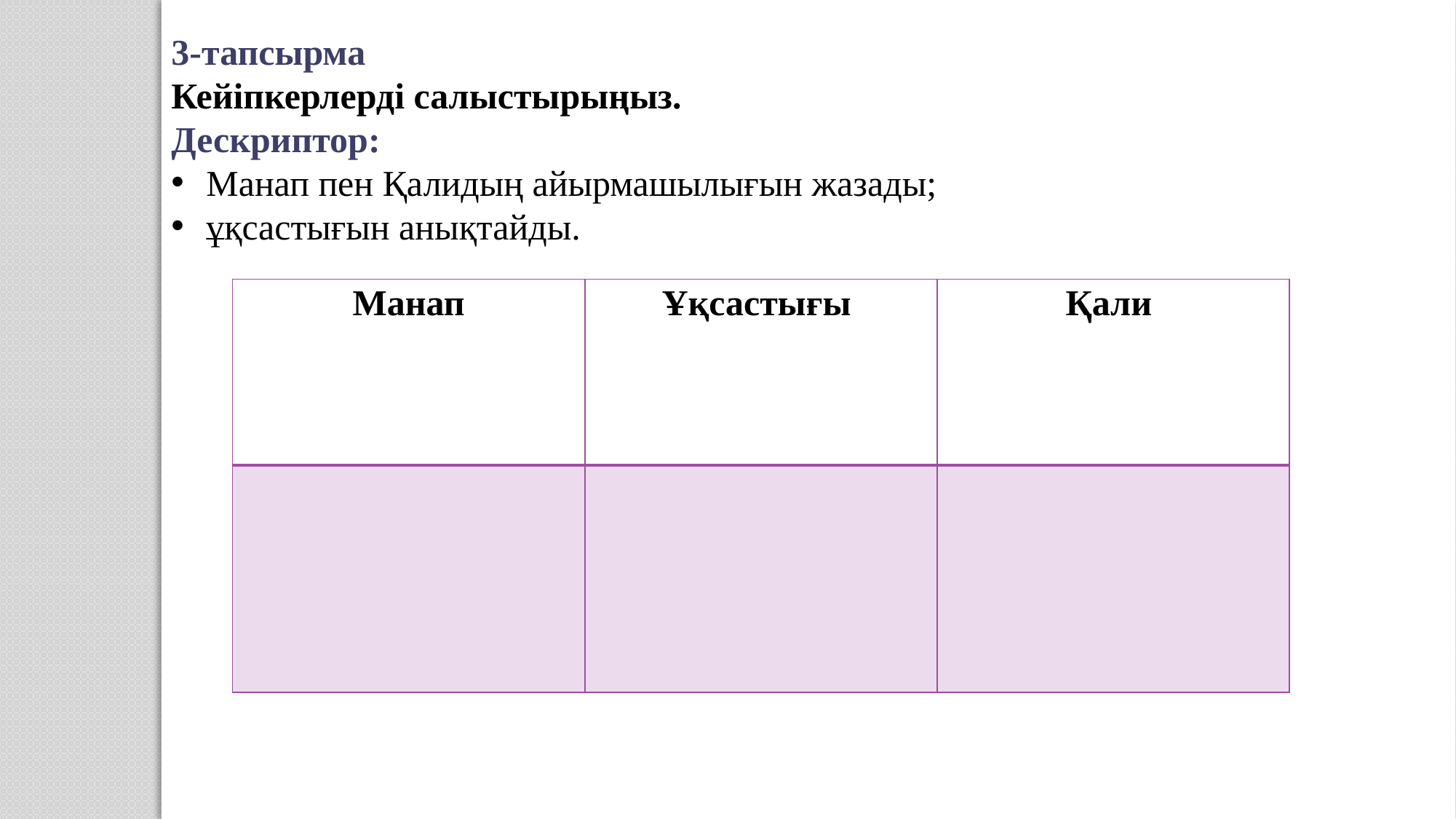

3-тапсырма
Кейіпкерлерді салыстырыңыз.
Дескриптор:
 Манап пен Қалидың айырмашылығын жазады;
 ұқсастығын анықтайды.
| Манап | Ұқсастығы | Қали |
| --- | --- | --- |
|  |  |  |